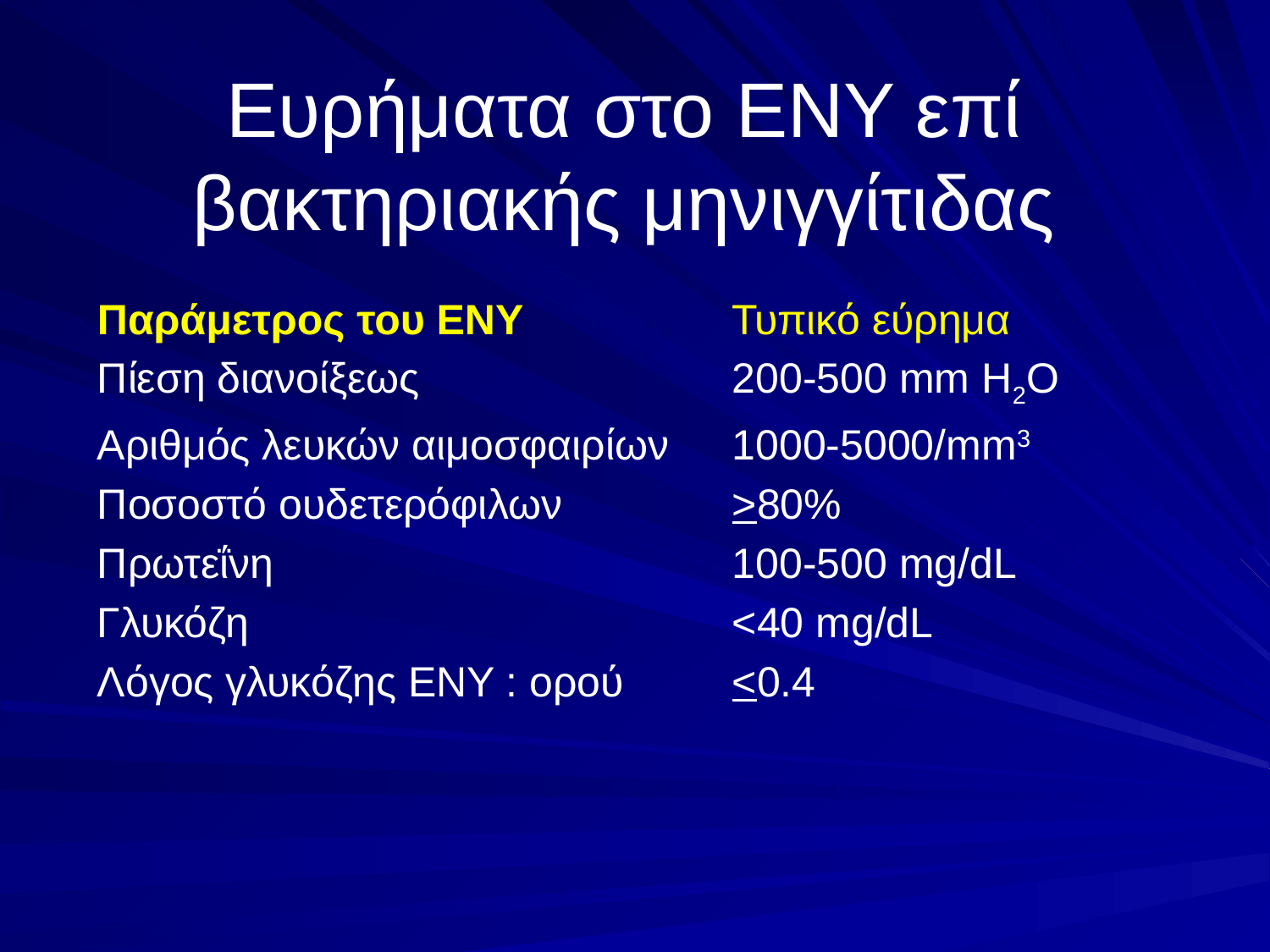

# Ευρήματα στο ΕΝΥ επί βακτηριακής μηνιγγίτιδας
Παράμετρος του ΕΝΥ		Τυπικό εύρημα
Πίεση διανοίξεως			200-500 mm H2O
Αριθμός λευκών αιμοσφαιρίων	1000-5000/mm3
Ποσοστό ουδετερόφιλων		>80%
Πρωτεΐνη 				100-500 mg/dL
Γλυκόζη				<40 mg/dL
Λόγος γλυκόζης ΕΝΥ : ορού 	<0.4